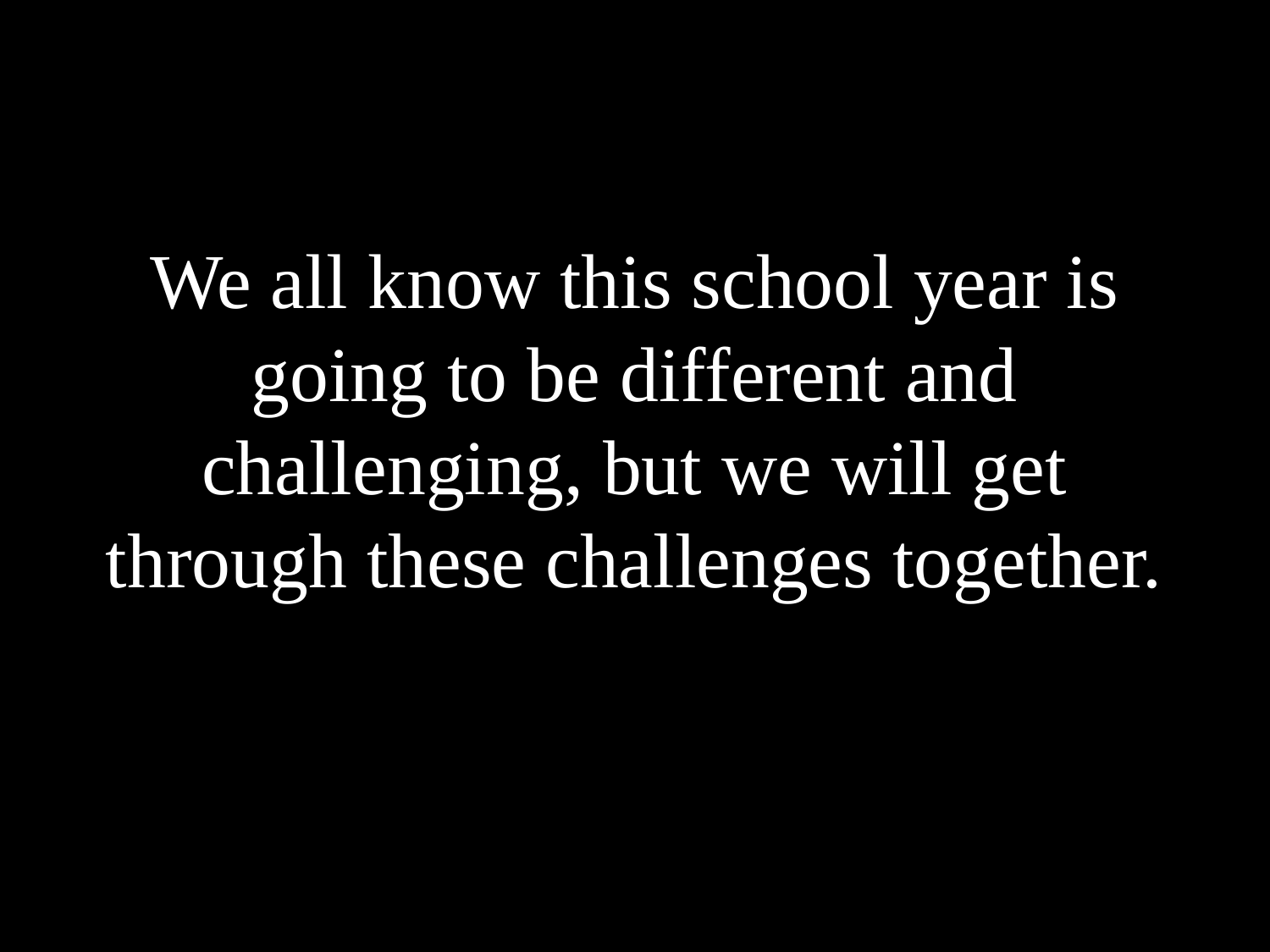

# We all know this school year is going to be different and challenging, but we will get through these challenges together.